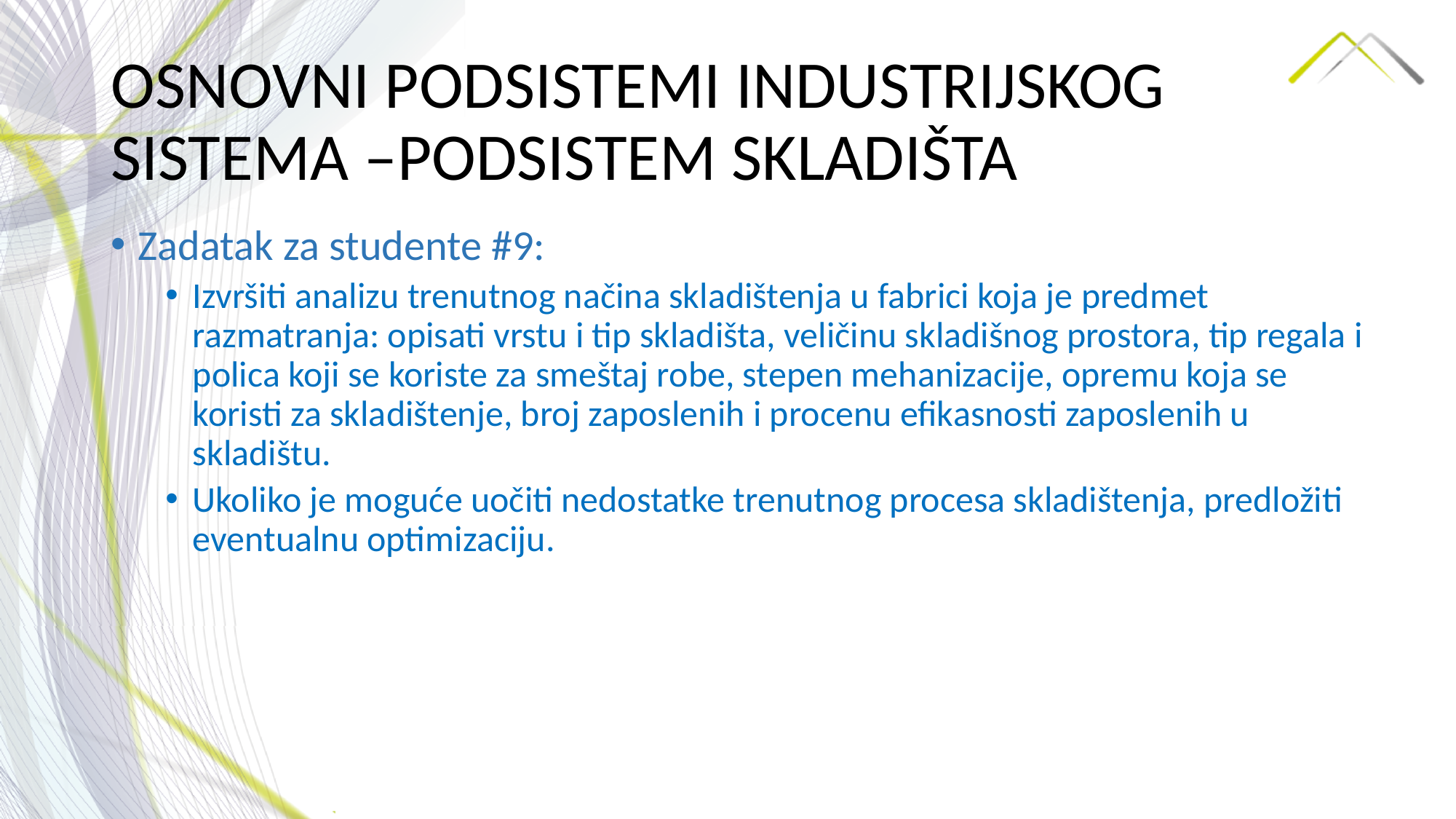

# OSNOVNI PODSISTEMI INDUSTRIJSKOG SISTEMA –PODSISTEM SKLADIŠTA
Zadatak za studente #9:
Izvršiti analizu trenutnog načina skladištenja u fabrici koja je predmet razmatranja: opisati vrstu i tip skladišta, veličinu skladišnog prostora, tip regala i polica koji se koriste za smeštaj robe, stepen mehanizacije, opremu koja se koristi za skladištenje, broj zaposlenih i procenu efikasnosti zaposlenih u skladištu.
Ukoliko je moguće uočiti nedostatke trenutnog procesa skladištenja, predložiti eventualnu optimizaciju.